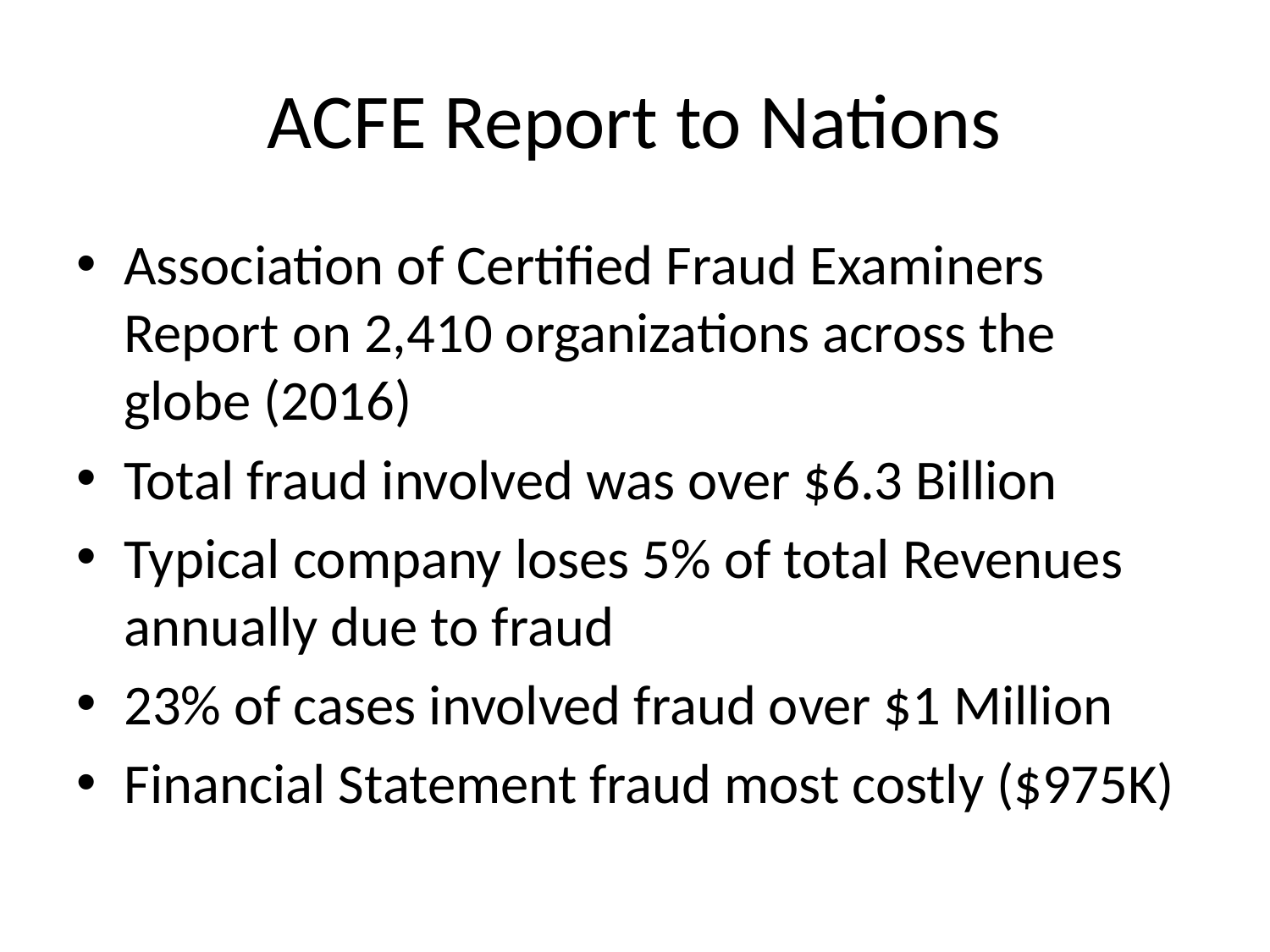

# ACFE Report to Nations
Association of Certified Fraud Examiners Report on 2,410 organizations across the globe (2016)
Total fraud involved was over $6.3 Billion
Typical company loses 5% of total Revenues annually due to fraud
23% of cases involved fraud over $1 Million
Financial Statement fraud most costly ($975K)